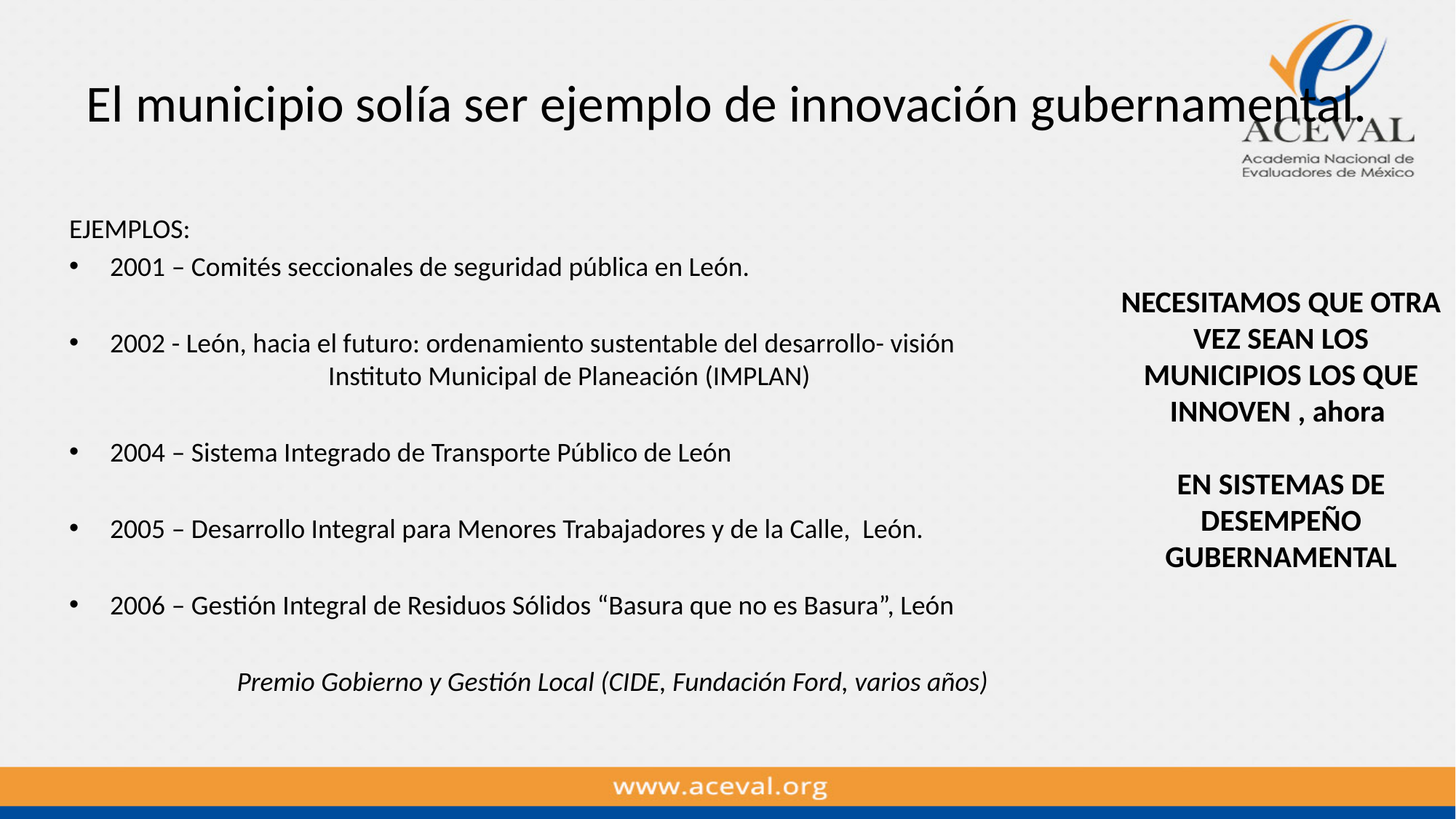

# El municipio solía ser ejemplo de innovación gubernamental.
EJEMPLOS:
2001 – Comités seccionales de seguridad pública en León.

2002 - León, hacia el futuro: ordenamiento sustentable del desarrollo- visión  			Instituto Municipal de Planeación (IMPLAN)

2004 – Sistema Integrado de Transporte Público de León

2005 – Desarrollo Integral para Menores Trabajadores y de la Calle,  León.

2006 – Gestión Integral de Residuos Sólidos “Basura que no es Basura”, León

Premio Gobierno y Gestión Local (CIDE, Fundación Ford, varios años)
NECESITAMOS QUE OTRA VEZ SEAN LOS MUNICIPIOS LOS QUE INNOVEN , ahora

EN SISTEMAS DE DESEMPEÑO GUBERNAMENTAL